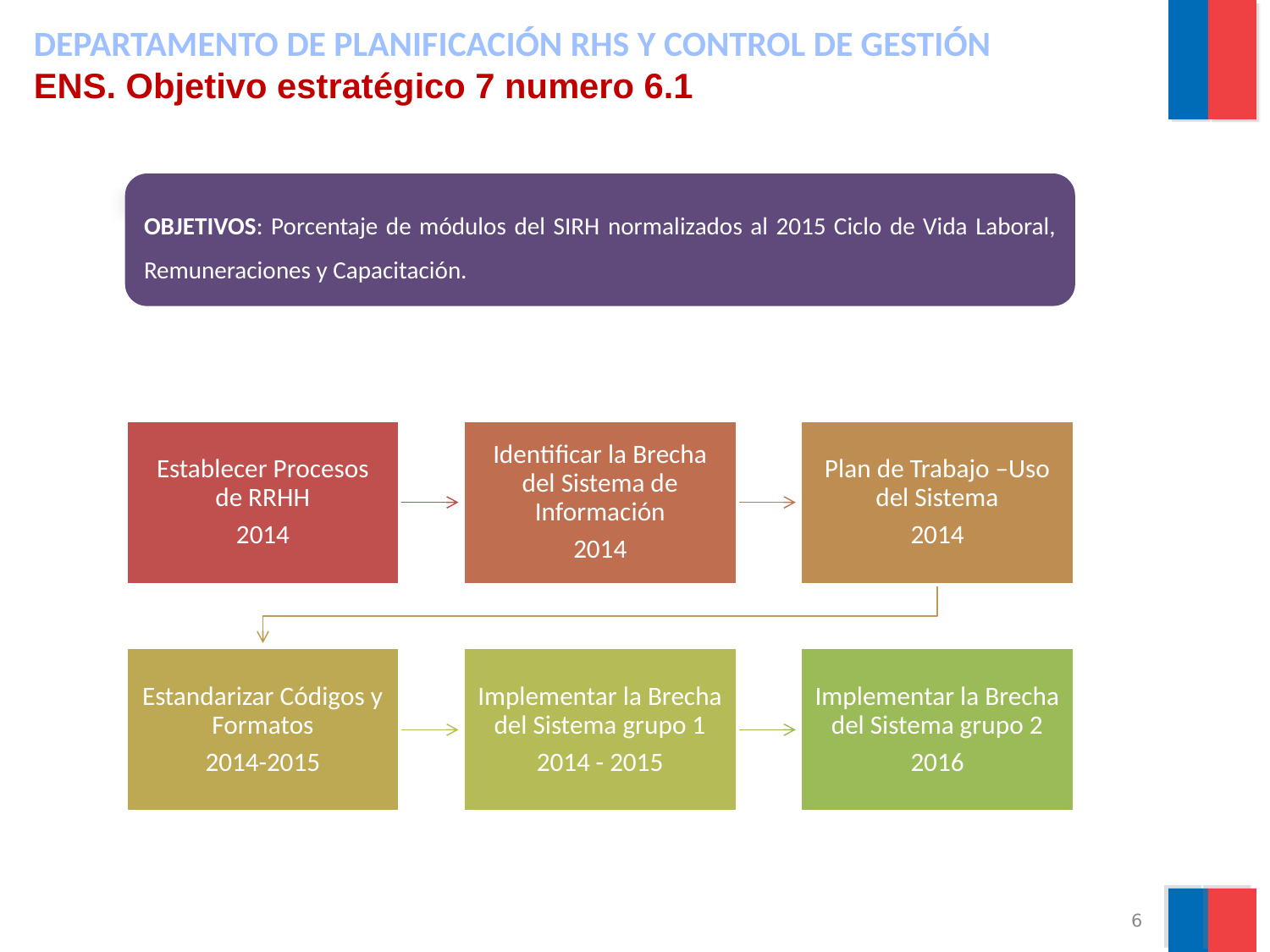

DEPARTAMENTO DE PLANIFICACIÓN RHS Y CONTROL DE GESTIÓN
ENS. Objetivo estratégico 7 numero 6.1
OBJETIVOS: Porcentaje de módulos del SIRH normalizados al 2015 Ciclo de Vida Laboral, Remuneraciones y Capacitación.

Establecer Procesos de RRHH
2014

Identificar la Brecha del Sistema de Información
2014

Plan de Trabajo –Uso del Sistema
2014

Estandarizar Códigos y Formatos
2014-2015

Implementar la Brecha del Sistema grupo 1
2014 - 2015
Implementar la Brecha del Sistema grupo 2
2016
6